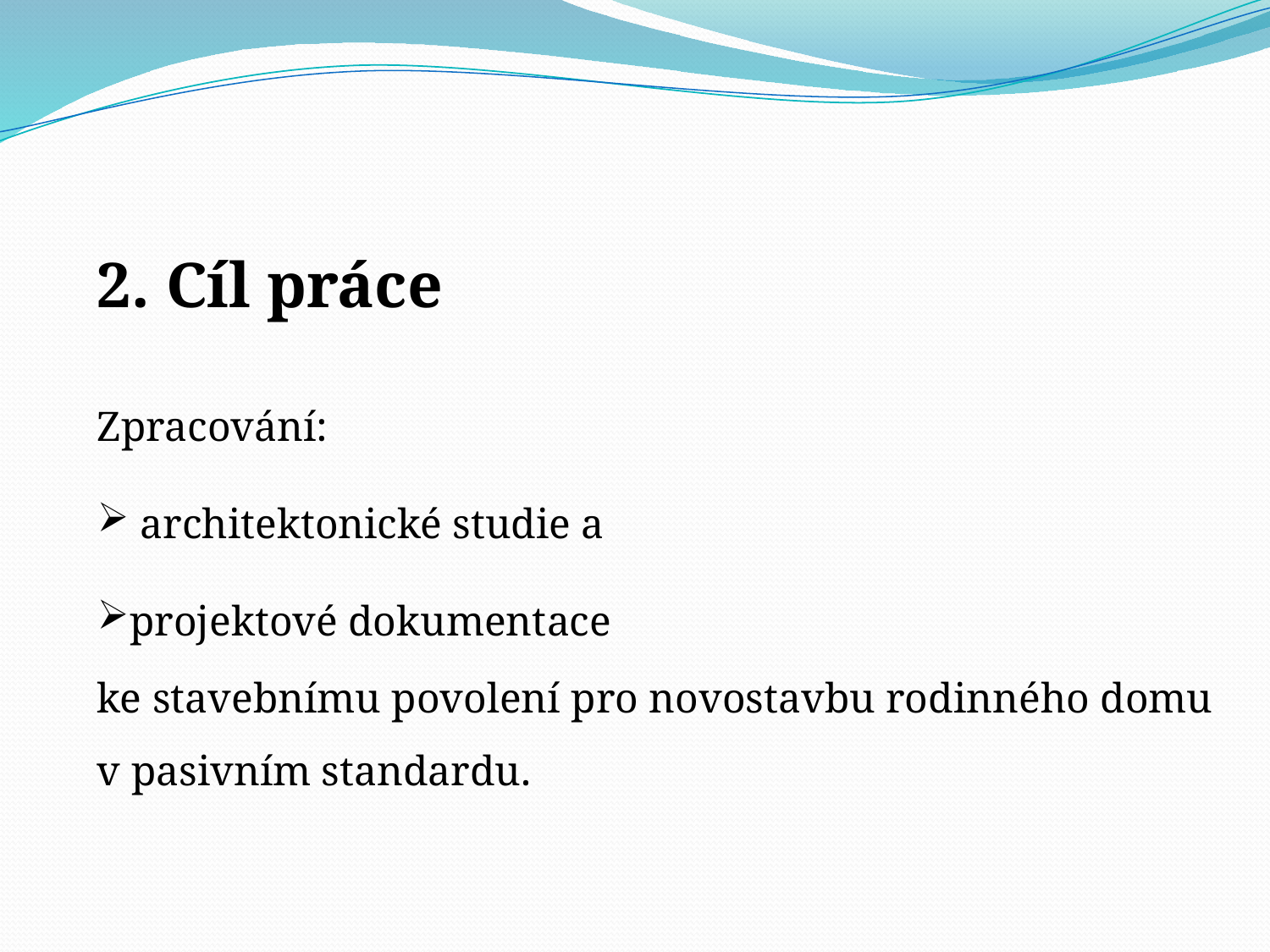

2. Cíl práce
Zpracování:
 architektonické studie a
projektové dokumentace

ke stavebnímu povolení pro novostavbu rodinného domu
v pasivním standardu.